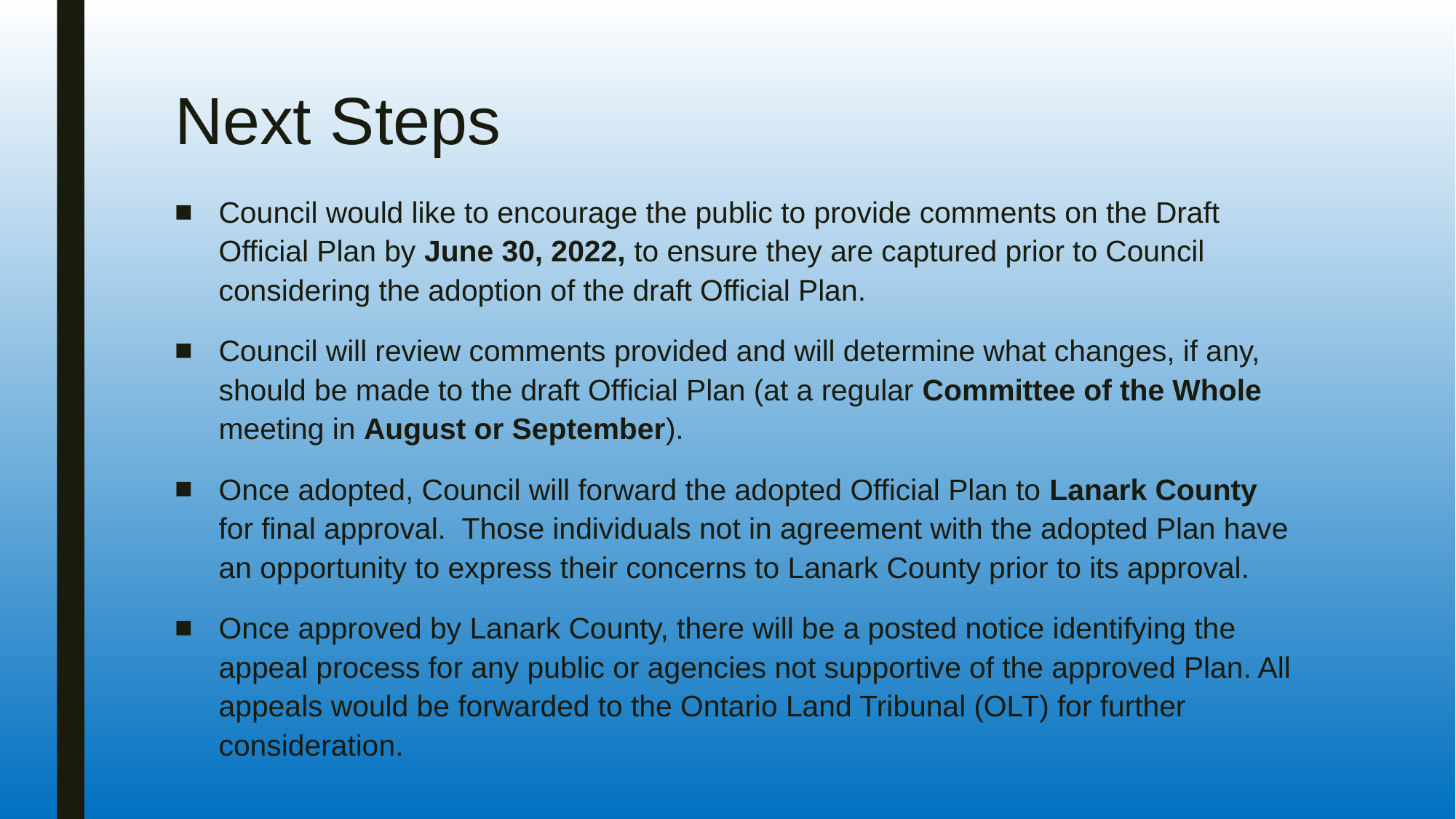

# Next Steps
Council would like to encourage the public to provide comments on the Draft Official Plan by June 30, 2022, to ensure they are captured prior to Council considering the adoption of the draft Official Plan.
Council will review comments provided and will determine what changes, if any, should be made to the draft Official Plan (at a regular Committee of the Whole meeting in August or September).
Once adopted, Council will forward the adopted Official Plan to Lanark County for final approval.  Those individuals not in agreement with the adopted Plan have an opportunity to express their concerns to Lanark County prior to its approval.
Once approved by Lanark County, there will be a posted notice identifying the appeal process for any public or agencies not supportive of the approved Plan. All appeals would be forwarded to the Ontario Land Tribunal (OLT) for further consideration.